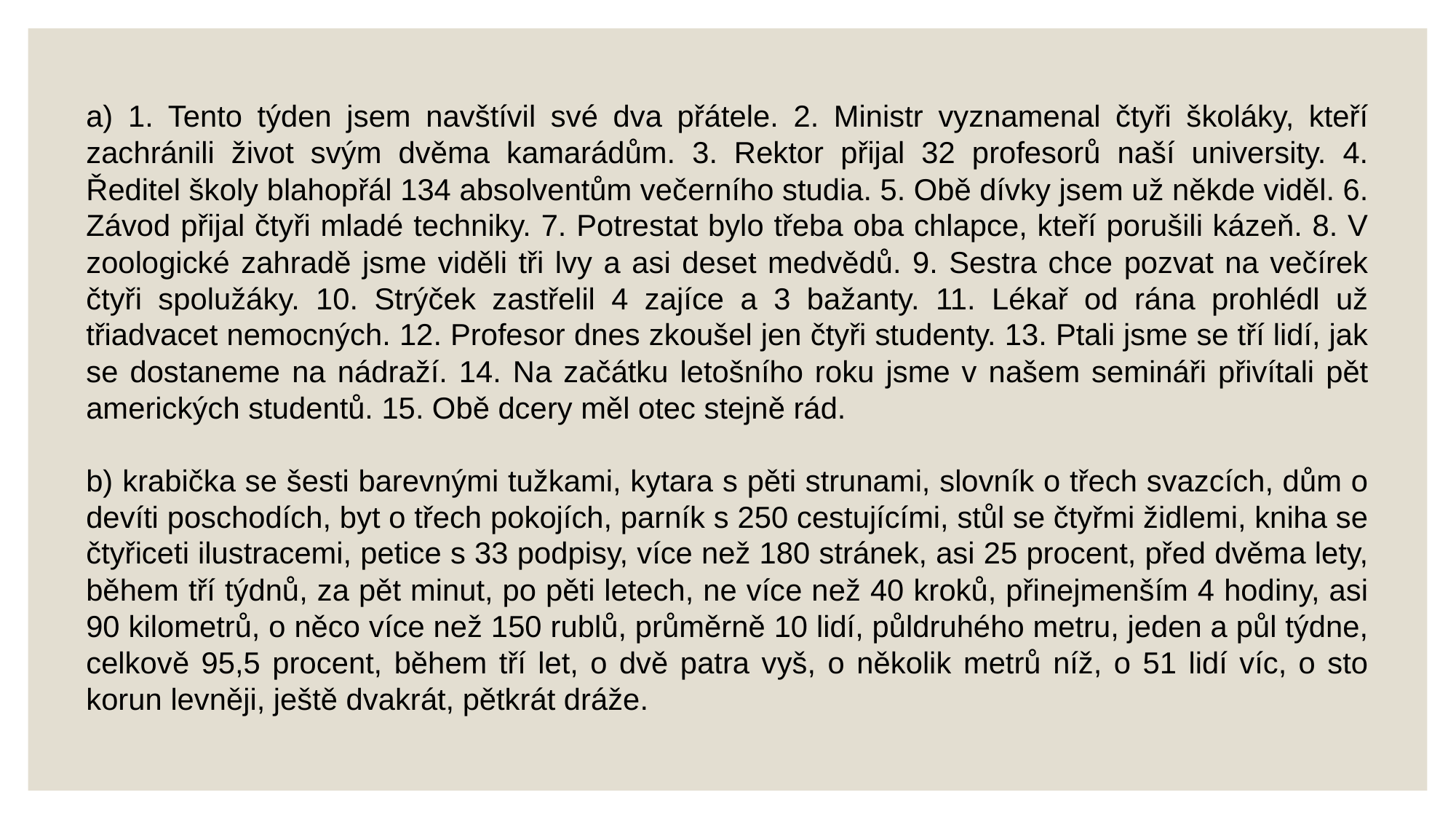

a) 1. Tento týden jsem navštívil své dva přátele. 2. Ministr vyznamenal čtyři školáky, kteří zachránili život svým dvěma kamarádům. 3. Rektor přijal 32 profesorů naší university. 4. Ředitel školy blahopřál 134 absolventům večerního studia. 5. Obě dívky jsem už někde viděl. 6. Závod přijal čtyři mladé techniky. 7. Potrestat bylo třeba oba chlapce, kteří porušili kázeň. 8. V zoologické zahradě jsme viděli tři lvy a asi deset medvědů. 9. Sestra chce pozvat na večírek čtyři spolužáky. 10. Strýček zastřelil 4 zajíce a 3 bažanty. 11. Lékař od rána prohlédl už třiadvacet nemocných. 12. Profesor dnes zkoušel jen čtyři studenty. 13. Ptali jsme se tří lidí, jak se dostaneme na nádraží. 14. Na začátku letošního roku jsme v našem semináři přivítali pět amerických studentů. 15. Obě dcery měl otec stejně rád.

b) krabička se šesti barevnými tužkami, kytara s pěti strunami, slovník o třech svazcích, dům o devíti poschodích, byt o třech pokojích, parník s 250 cestujícími, stůl se čtyřmi židlemi, kniha se čtyřiceti ilustracemi, petice s 33 podpisy, více než 180 stránek, asi 25 procent, před dvěma lety, během tří týdnů, za pět minut, po pěti letech, ne více než 40 kroků, přinejmenším 4 hodiny, asi 90 kilometrů, o něco více než 150 rublů, průměrně 10 lidí, půldruhého metru, jeden a půl týdne, celkově 95,5 procent, během tří let, o dvě patra vyš, o několik metrů níž, o 51 lidí víc, o sto korun levněji, ještě dvakrát, pětkrát dráže.